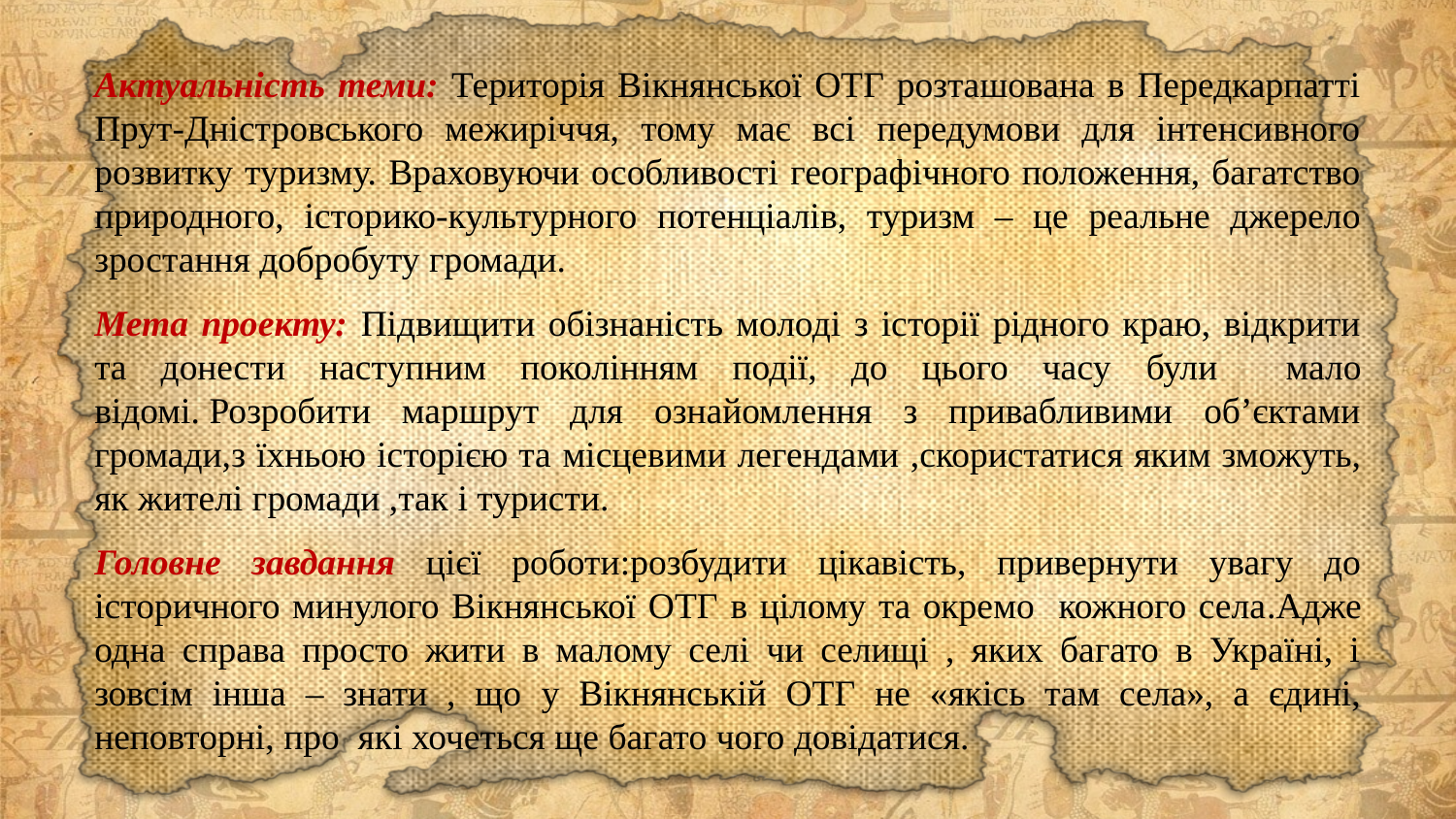

Актуальність теми: Територія Вікнянської ОТГ розташована в Передкарпатті Прут-Дністровського межиріччя, тому має всі передумови для інтенсивного розвитку туризму. Враховуючи особливості географічного положення, багатство природного, історико-культурного потенціалів, туризм – це реальне джерело зростання добробуту громади.
Мета проекту: Підвищити обізнаність молоді з історії рідного краю, відкрити та донести наступним поколінням події, до цього часу були  мало відомі. Розробити маршрут для ознайомлення з привабливими об’єктами громади,з їхньою історією та місцевими легендами ,скористатися яким зможуть, як жителі громади ,так і туристи.
Головне завдання цієї роботи:розбудити цікавість, привернути увагу до історичного минулого Вікнянської ОТГ в цілому та окремо  кожного села.Адже одна справа просто жити в малому селі чи селищі , яких багато в Україні, і зовсім інша – знати , що у Вікнянській ОТГ не «якісь там села», а єдині, неповторні, про  які хочеться ще багато чого довідатися.